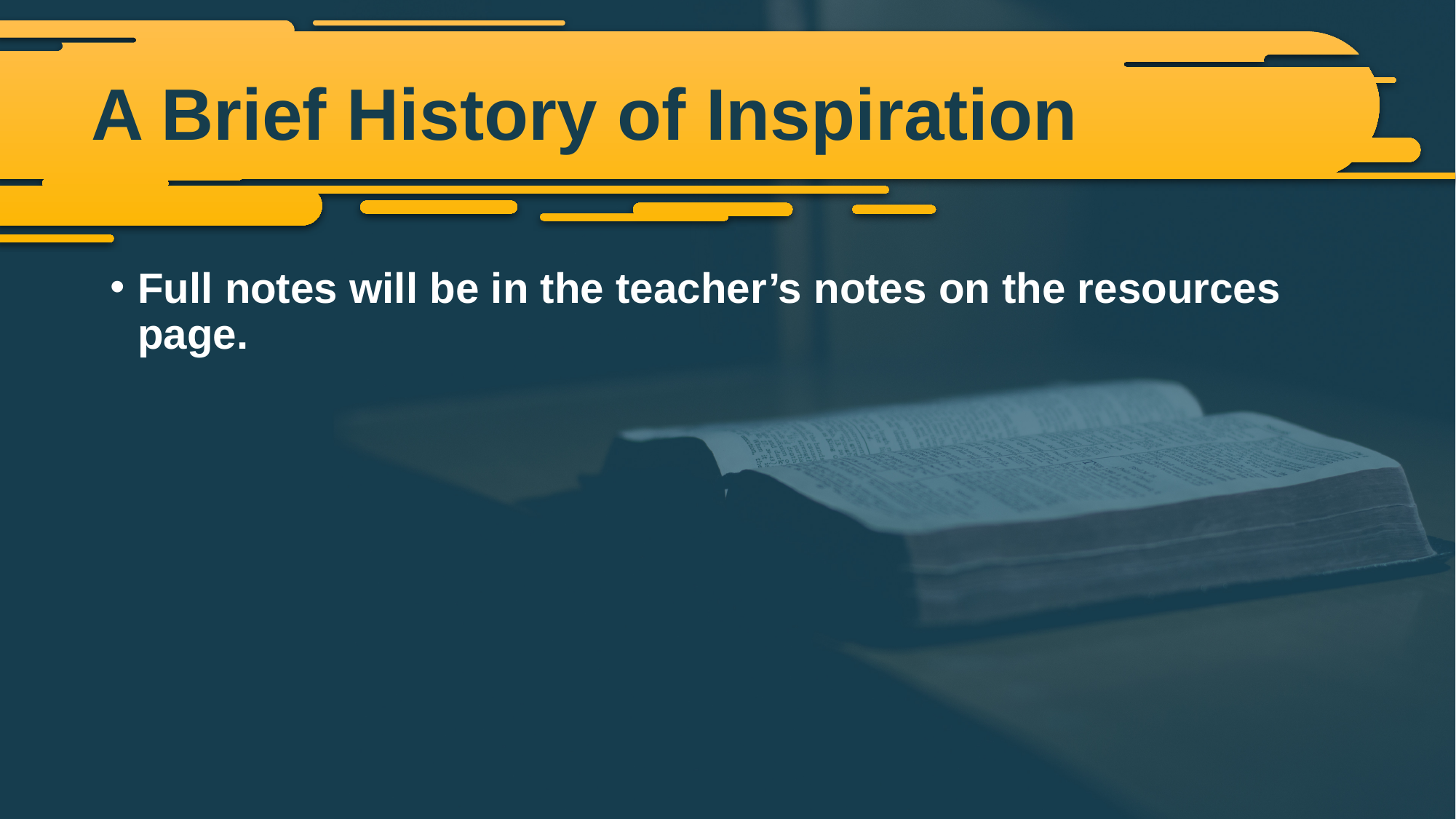

# A Brief History of Inspiration
Full notes will be in the teacher’s notes on the resources page.